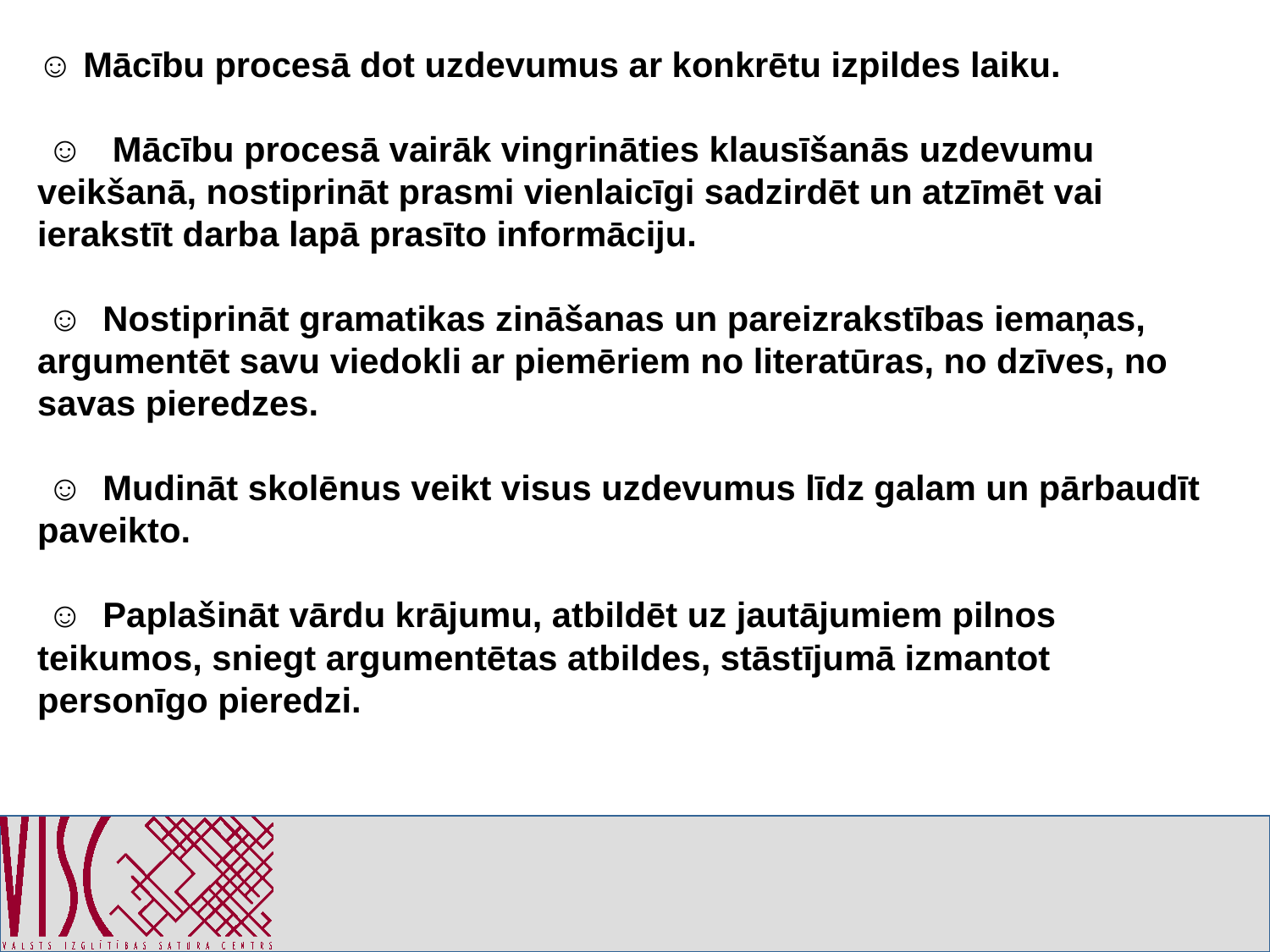

☺ Mācību procesā dot uzdevumus ar konkrētu izpildes laiku.

 ☺   Mācību procesā vairāk vingrināties klausīšanās uzdevumu veikšanā, nostiprināt prasmi vienlaicīgi sadzirdēt un atzīmēt vai ierakstīt darba lapā prasīto informāciju.

 ☺  Nostiprināt gramatikas zināšanas un pareizrakstības iemaņas, argumentēt savu viedokli ar piemēriem no literatūras, no dzīves, no savas pieredzes.

 ☺  Mudināt skolēnus veikt visus uzdevumus līdz galam un pārbaudīt paveikto.

 ☺  Paplašināt vārdu krājumu, atbildēt uz jautājumiem pilnos teikumos, sniegt argumentētas atbildes, stāstījumā izmantot personīgo pieredzi.